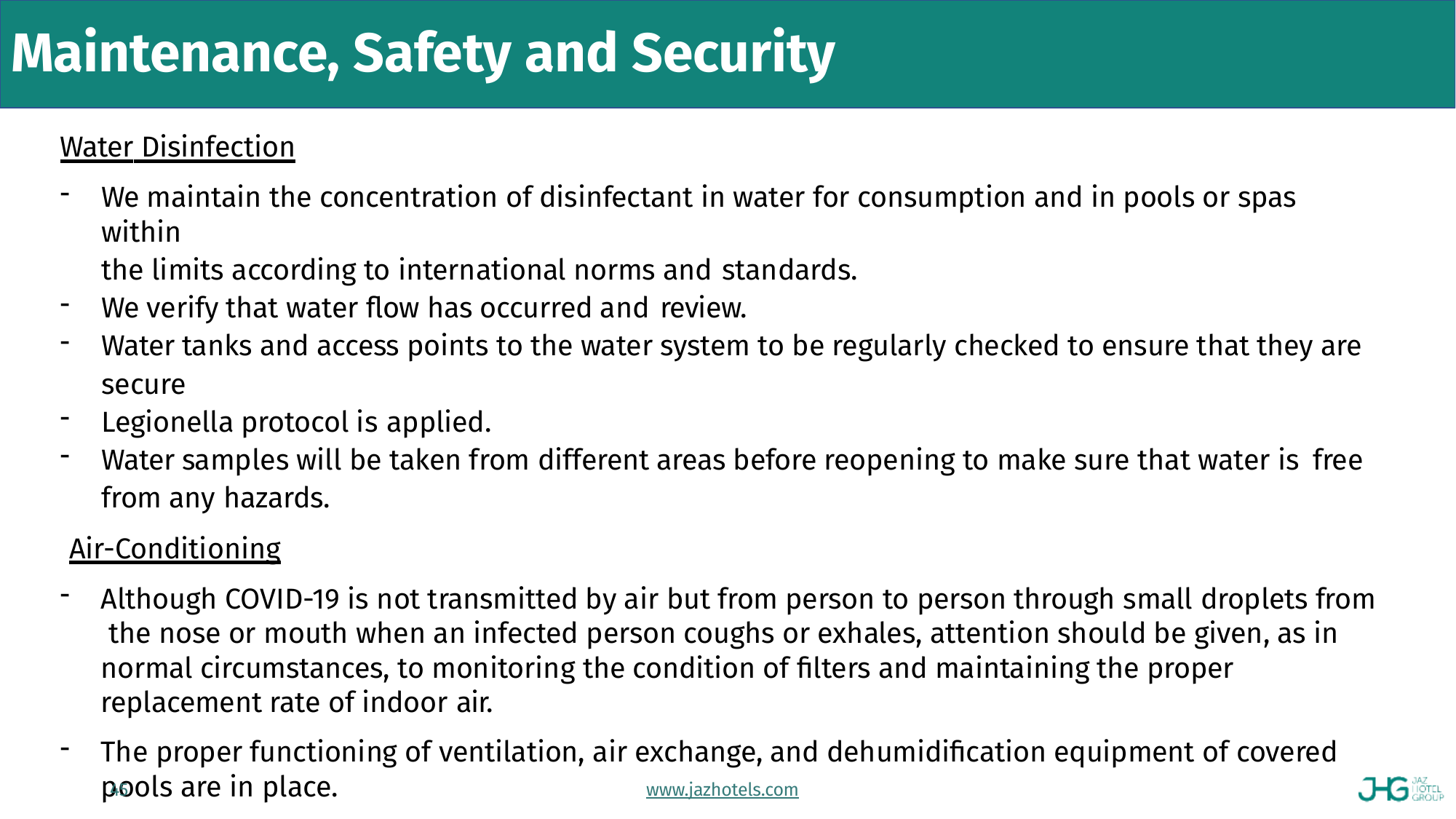

# Maintenance, Safety and Security
Water Disinfection
We maintain the concentration of disinfectant in water for consumption and in pools or spas within
the limits according to international norms and standards.
We verify that water flow has occurred and review.
Water tanks and access points to the water system to be regularly checked to ensure that they are  secure
Legionella protocol is applied.
Water samples will be taken from different areas before reopening to make sure that water is free
from any hazards.
Air-Conditioning
Although COVID-19 is not transmitted by air but from person to person through small droplets from  the nose or mouth when an infected person coughs or exhales, attention should be given, as in  normal circumstances, to monitoring the condition of filters and maintaining the proper  replacement rate of indoor air.
The proper functioning of ventilation, air exchange, and dehumidification equipment of covered  pools are in place.
45
www.jazhotels.com